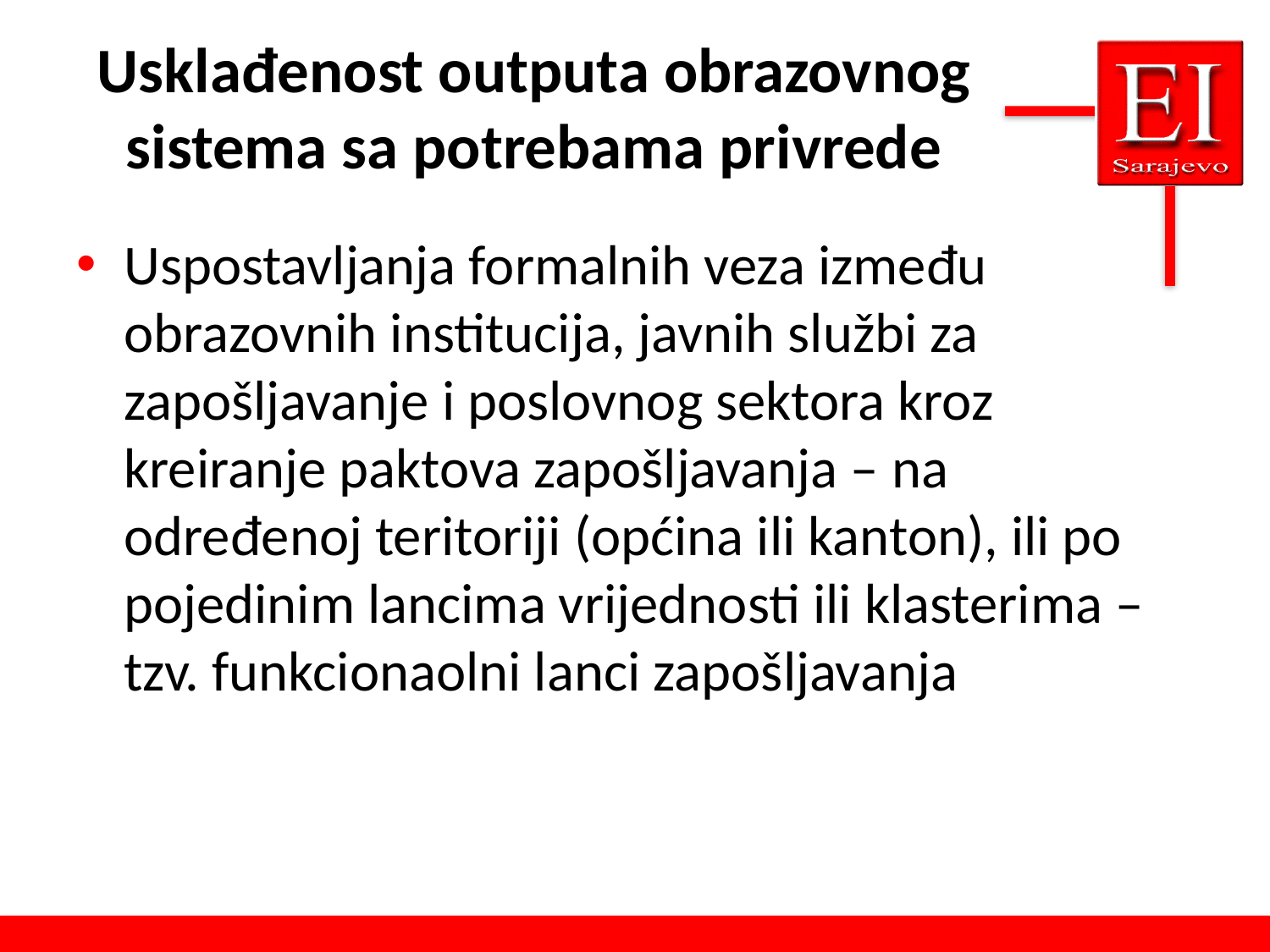

# Usklađenost outputa obrazovnog sistema sa potrebama privrede
Uspostavljanja formalnih veza između obrazovnih institucija, javnih službi za zapošljavanje i poslovnog sektora kroz kreiranje paktova zapošljavanja – na određenoj teritoriji (općina ili kanton), ili po pojedinim lancima vrijednosti ili klasterima – tzv. funkcionaolni lanci zapošljavanja